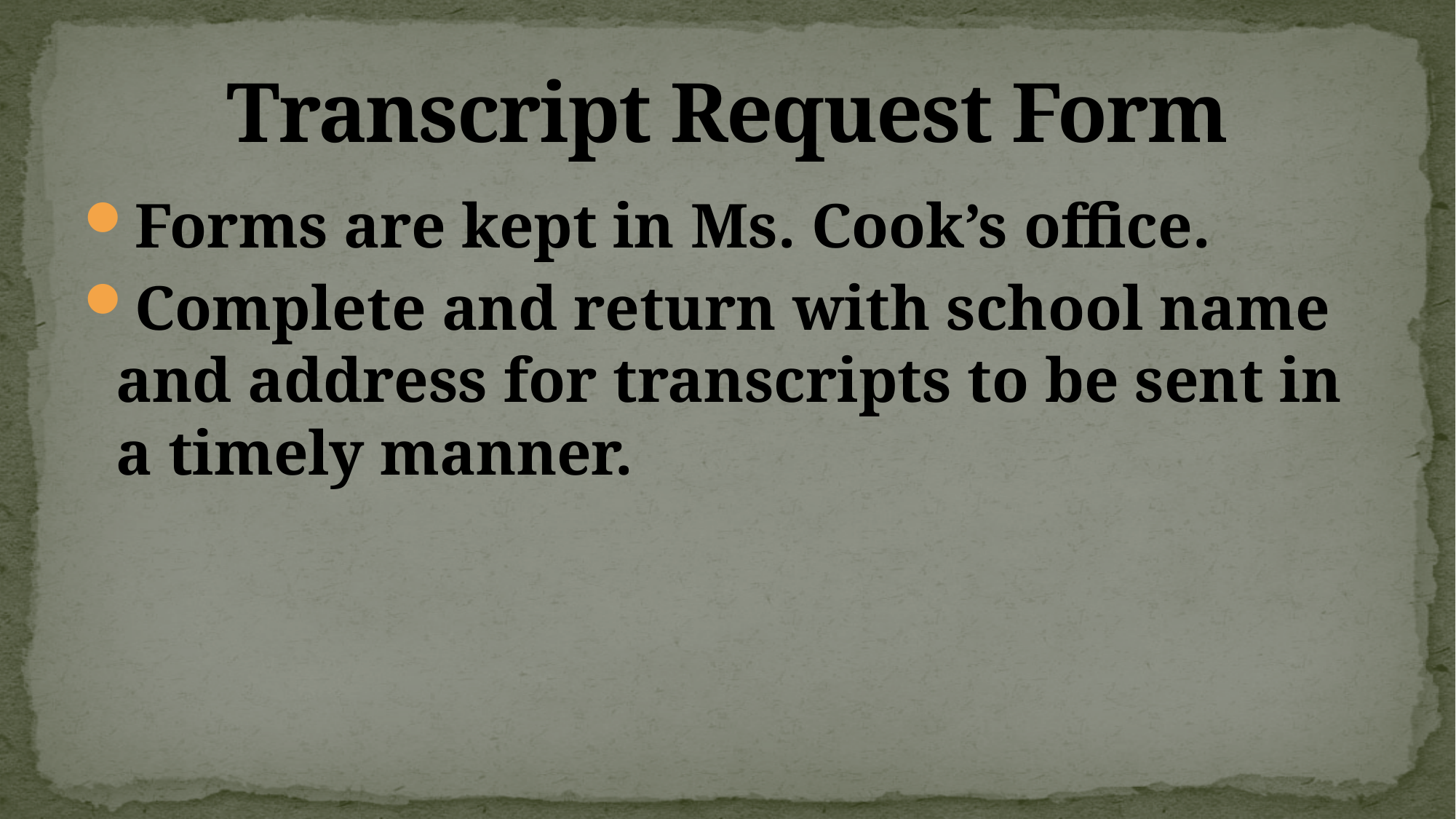

# Transcript Request Form
Forms are kept in Ms. Cook’s office.
Complete and return with school name and address for transcripts to be sent in a timely manner.